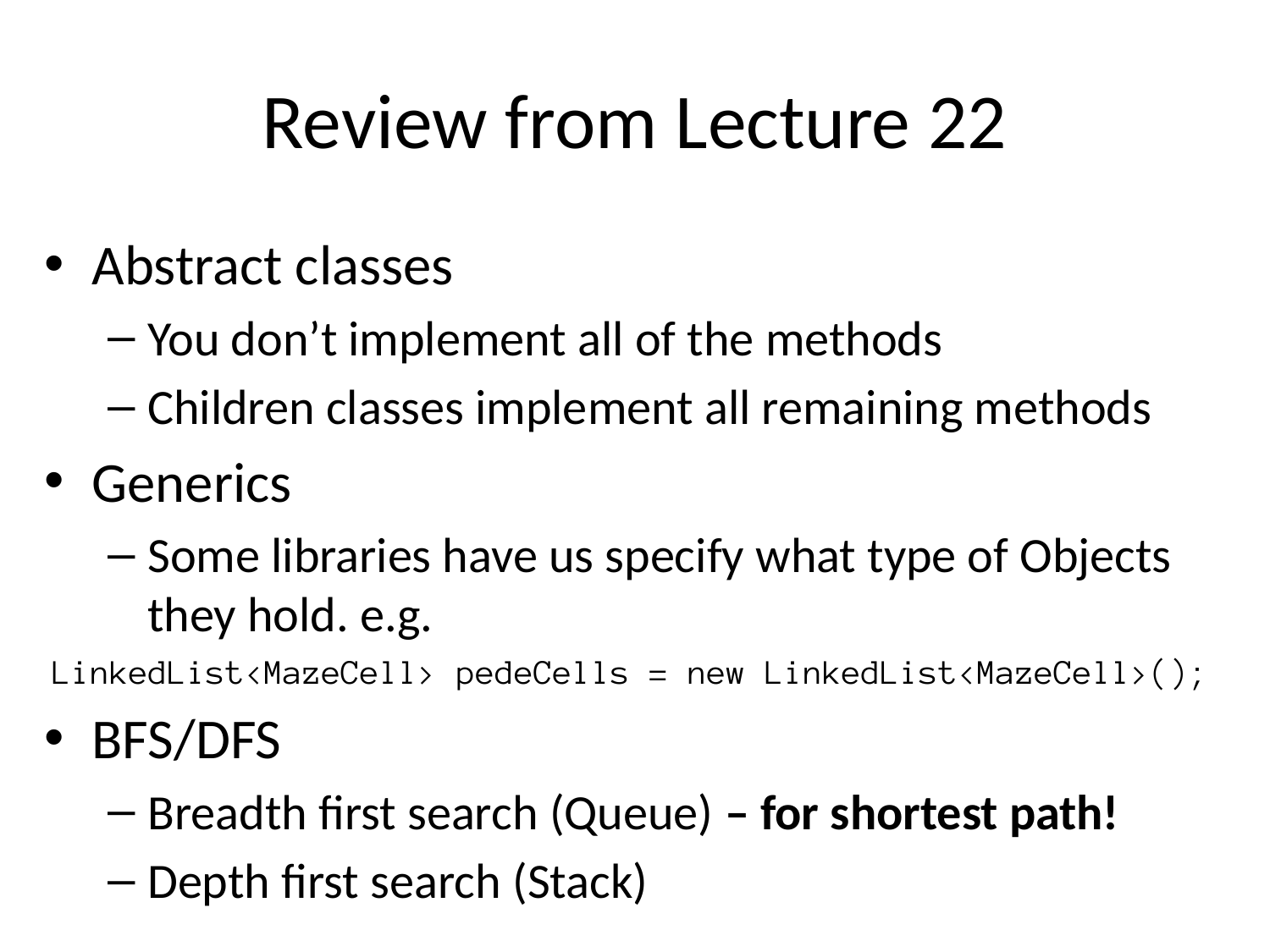

# Review from Lecture 22
Abstract classes
You don’t implement all of the methods
Children classes implement all remaining methods
Generics
Some libraries have us specify what type of Objects they hold. e.g.
LinkedList<MazeCell> pedeCells = new LinkedList<MazeCell>();
BFS/DFS
Breadth first search (Queue) – for shortest path!
Depth first search (Stack)